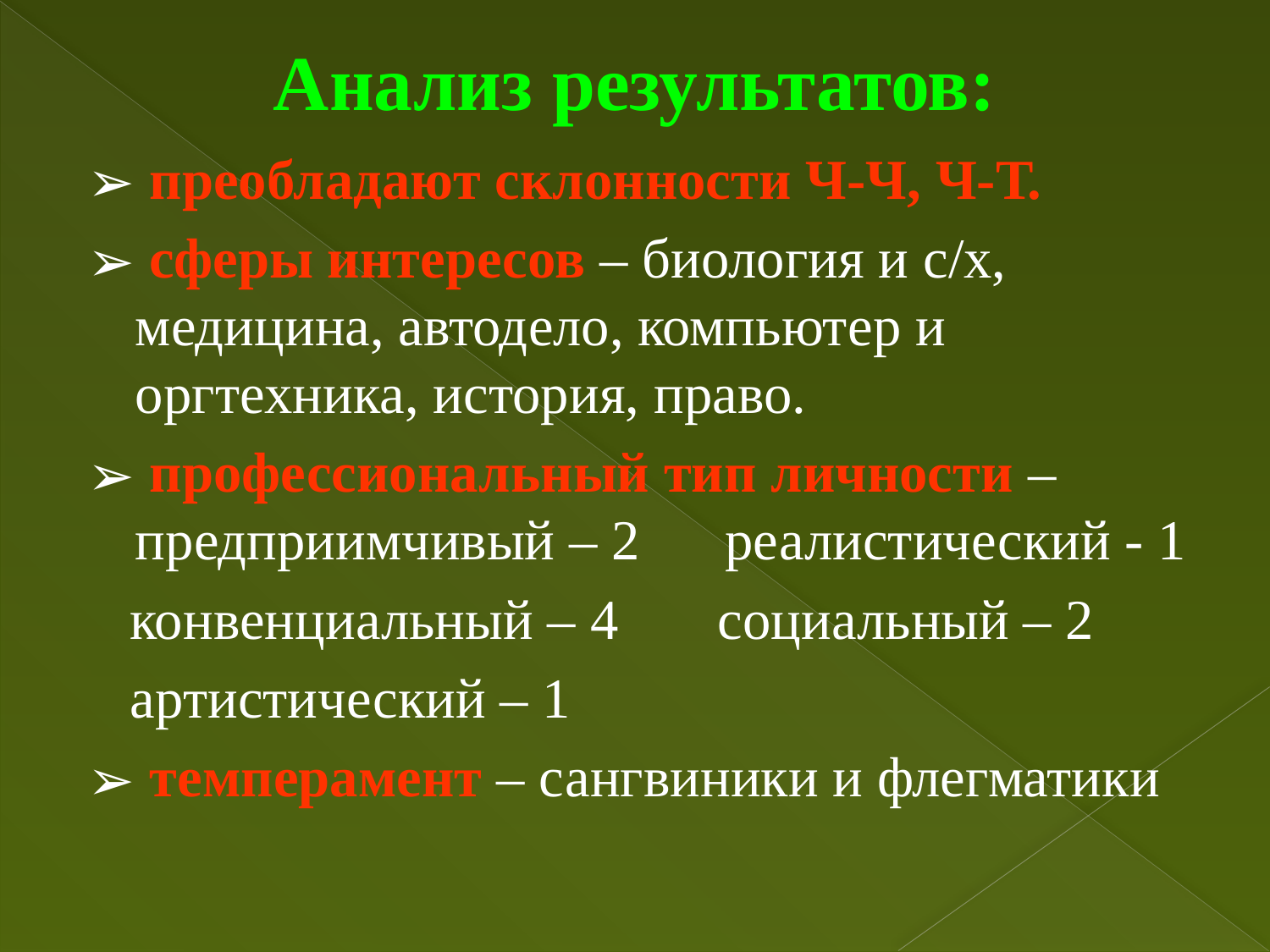

# Анализ результатов:
 преобладают склонности Ч-Ч, Ч-Т.
 сферы интересов – биология и с/х, медицина, автодело, компьютер и оргтехника, история, право.
 профессиональный тип личности –    предприимчивый – 2      реалистический - 1
   конвенциальный – 4       социальный – 2
   артистический – 1
 темперамент – сангвиники и флегматики